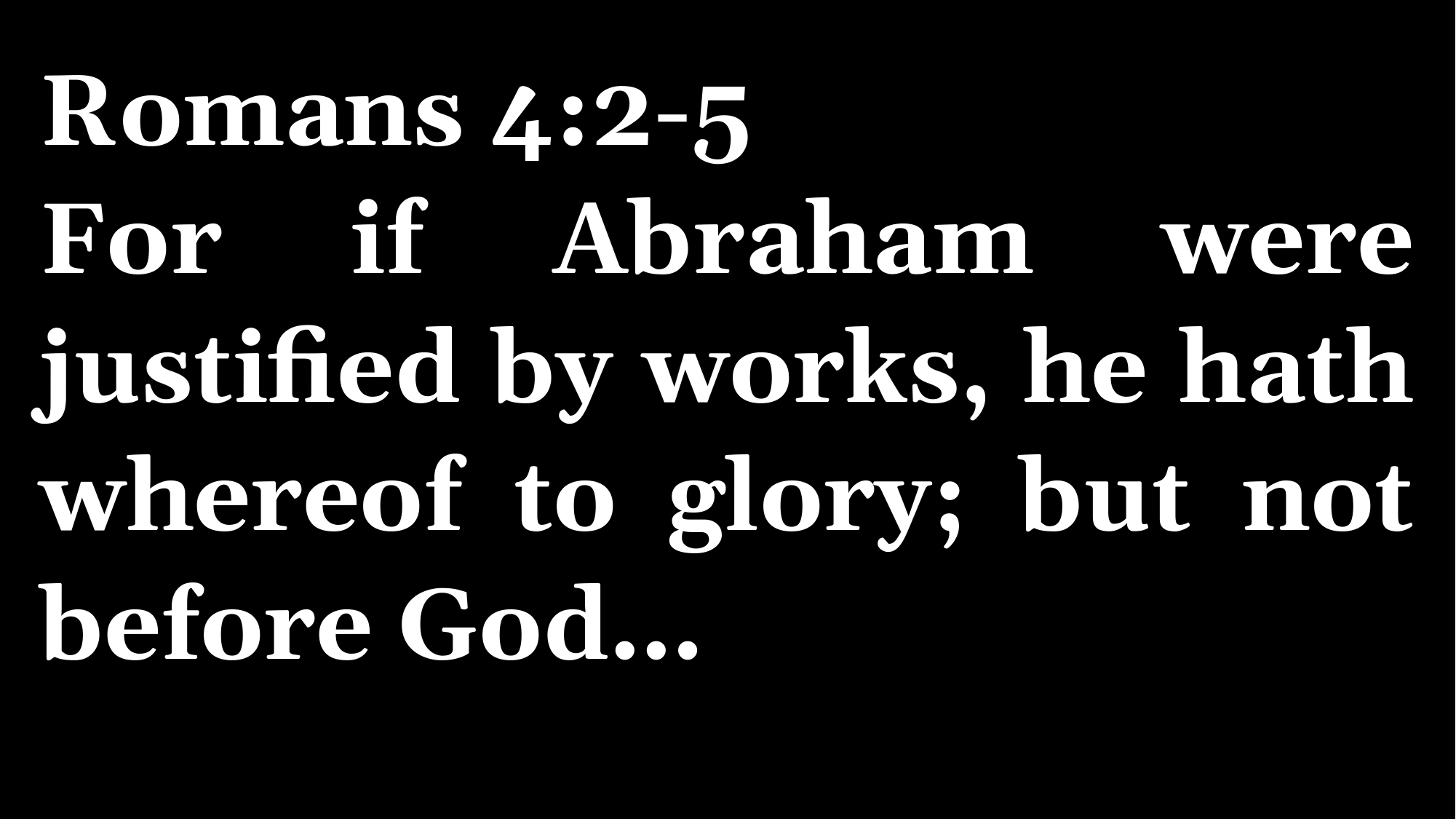

Romans 4:2-5
For if Abraham were justified by works, he hath whereof to glory; but not before God…